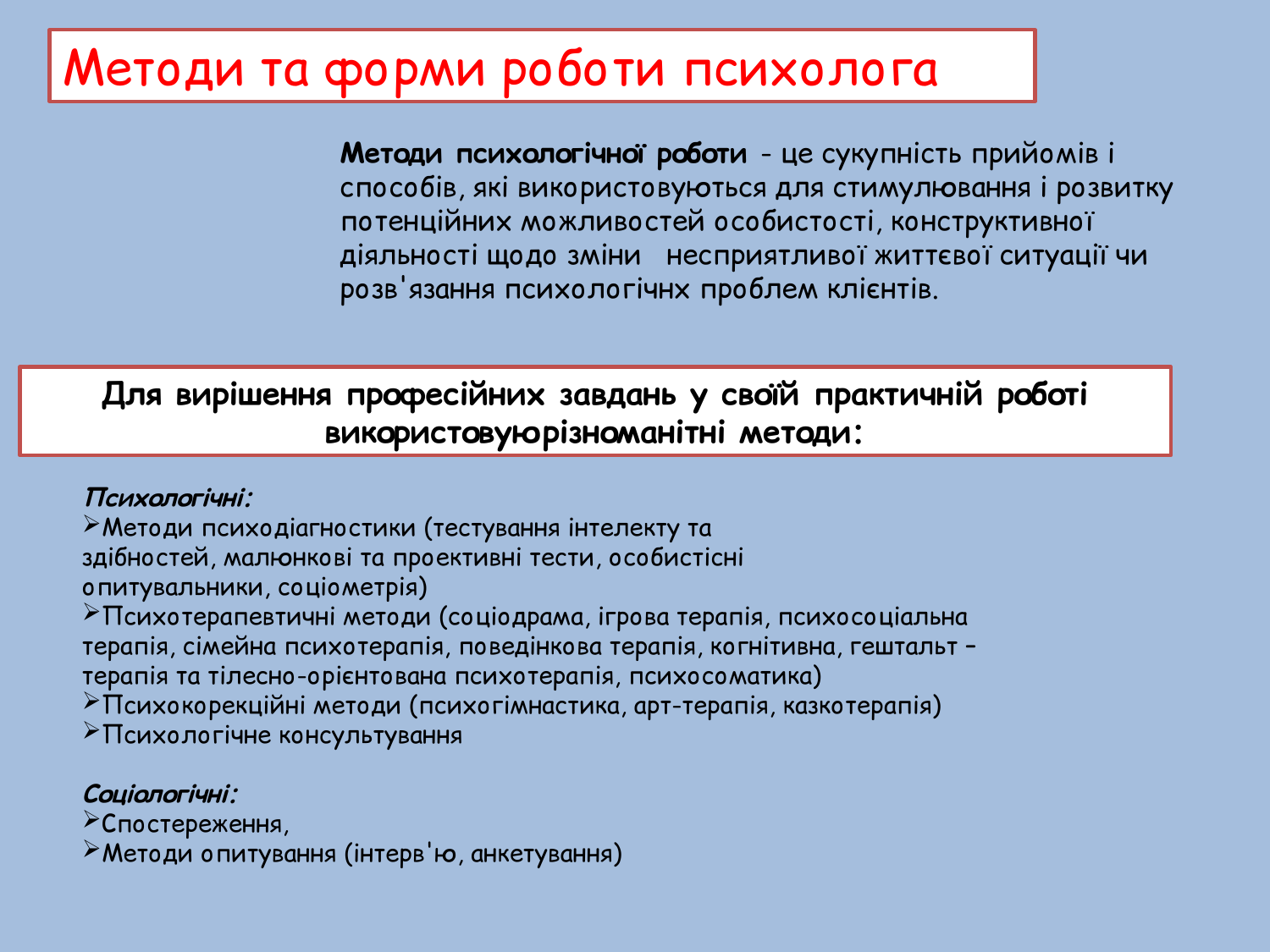

Методи та форми роботи психолога
Методи психологічної роботи - це сукупність прийомів і способів, які використовуються для стимулювання і розвитку потенційних можливостей особистості, конструктивної діяльності щодо зміни  несприятливої життєвої ситуації чи розв'язання психологічнх проблем клієнтів.
Для вирішення професійних завдань у своїй практичній роботі використовую різноманітні методи:
Психологічні:
Методи психодіагностики (тестування інтелекту та здібностей, малюнкові та проективні тести, особистісні опитувальники, соціометрія)
Психотерапевтичні методи (соціодрама, ігрова терапія, психосоціальна терапія, сімейна психотерапія, поведінкова терапія, когнітивна, гештальт – терапія та тілесно-орієнтована психотерапія, психосоматика)
Психокорекційні методи (психогімнастика, арт-терапія, казкотерапія)
Психологічне консультування

Соціологічні:
Спостереження,
Методи опитування (інтерв'ю, анкетування)